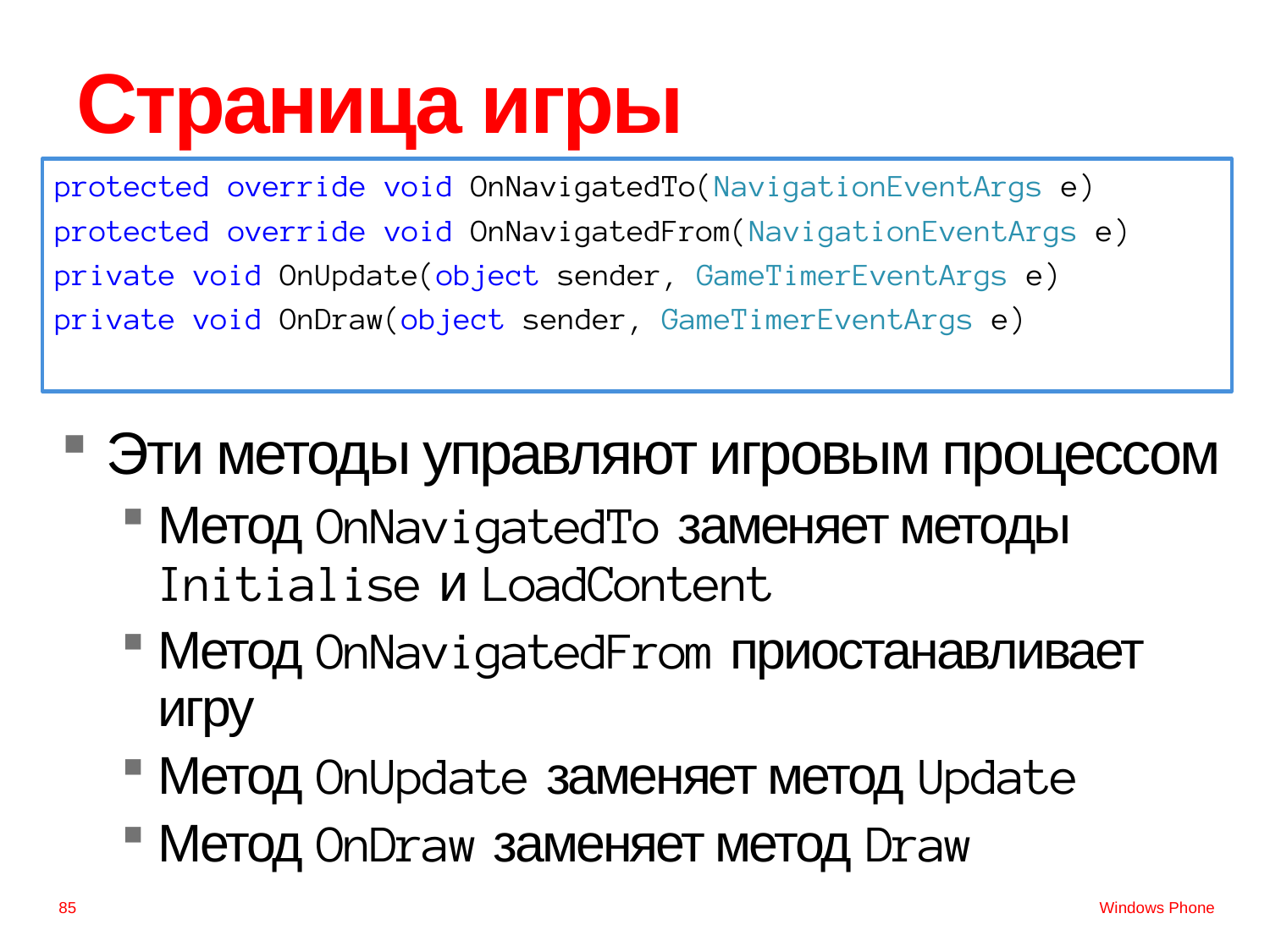

# Страница игры
protected override void OnNavigatedTo(NavigationEventArgs e)
protected override void OnNavigatedFrom(NavigationEventArgs e)
private void OnUpdate(object sender, GameTimerEventArgs e)
private void OnDraw(object sender, GameTimerEventArgs e)
Эти методы управляют игровым процессом
Метод OnNavigatedTo заменяет методы Initialise и LoadContent
Метод OnNavigatedFrom приостанавливает игру
Метод OnUpdate заменяет метод Update
Метод OnDraw заменяет метод Draw
85